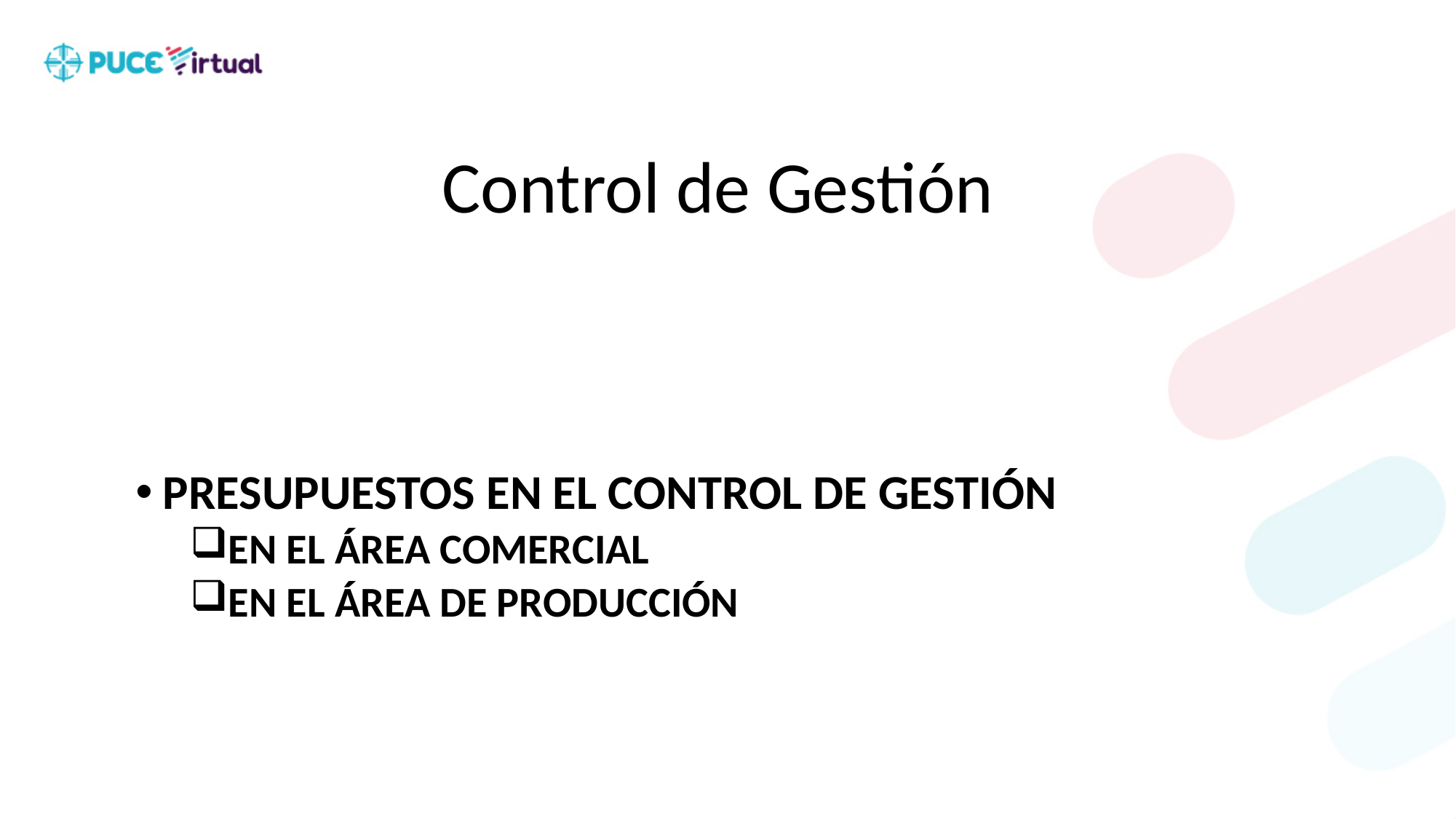

# Control de Gestión
PRESUPUESTOS EN EL CONTROL DE GESTIÓN
EN EL ÁREA COMERCIAL
EN EL ÁREA DE PRODUCCIÓN